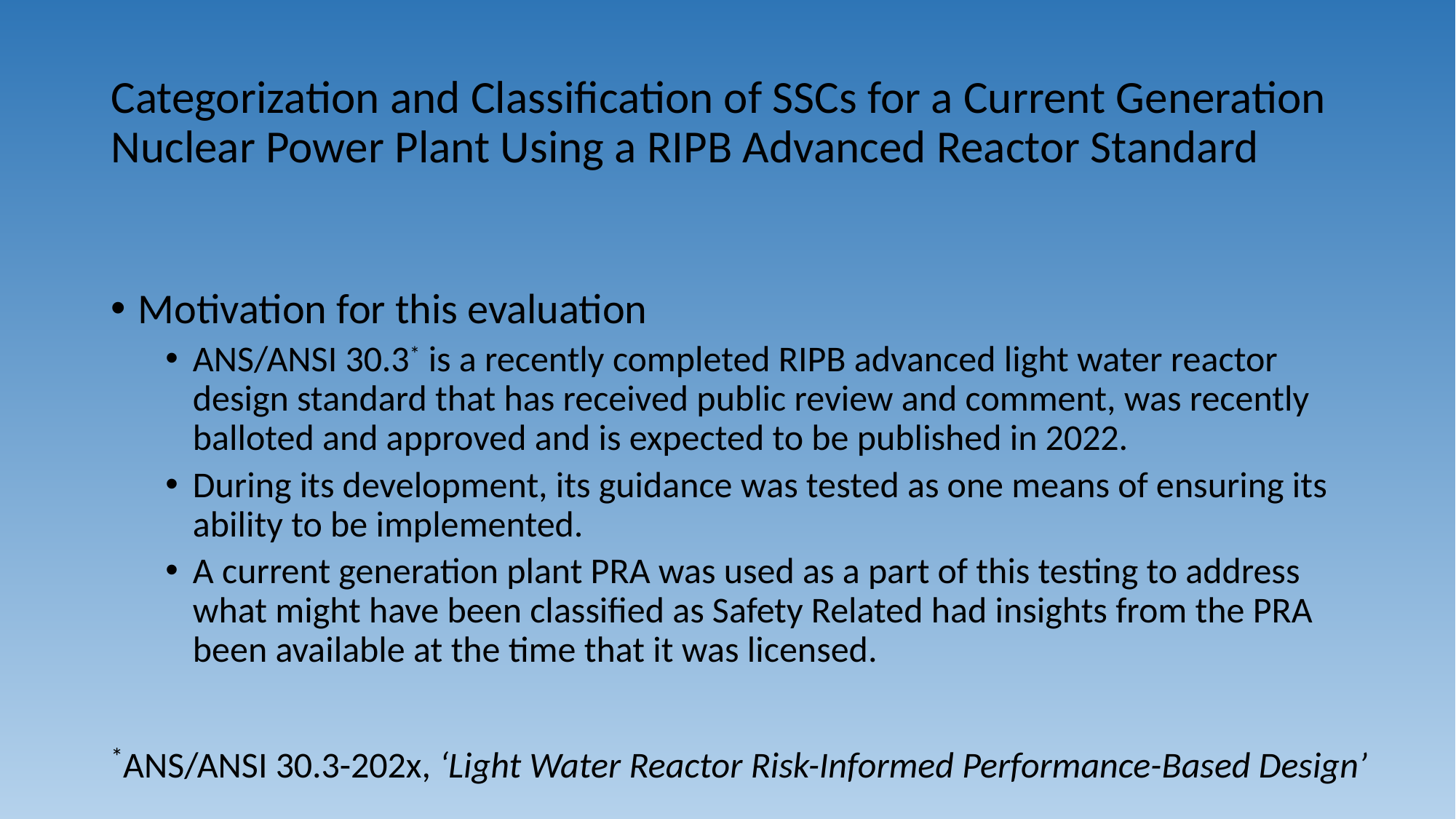

# Categorization and Classification of SSCs for a Current Generation Nuclear Power Plant Using a RIPB Advanced Reactor Standard
Motivation for this evaluation
ANS/ANSI 30.3* is a recently completed RIPB advanced light water reactor design standard that has received public review and comment, was recently balloted and approved and is expected to be published in 2022.
During its development, its guidance was tested as one means of ensuring its ability to be implemented.
A current generation plant PRA was used as a part of this testing to address what might have been classified as Safety Related had insights from the PRA been available at the time that it was licensed.

*ANS/ANSI 30.3-202x, ‘Light Water Reactor Risk-Informed Performance-Based Design’